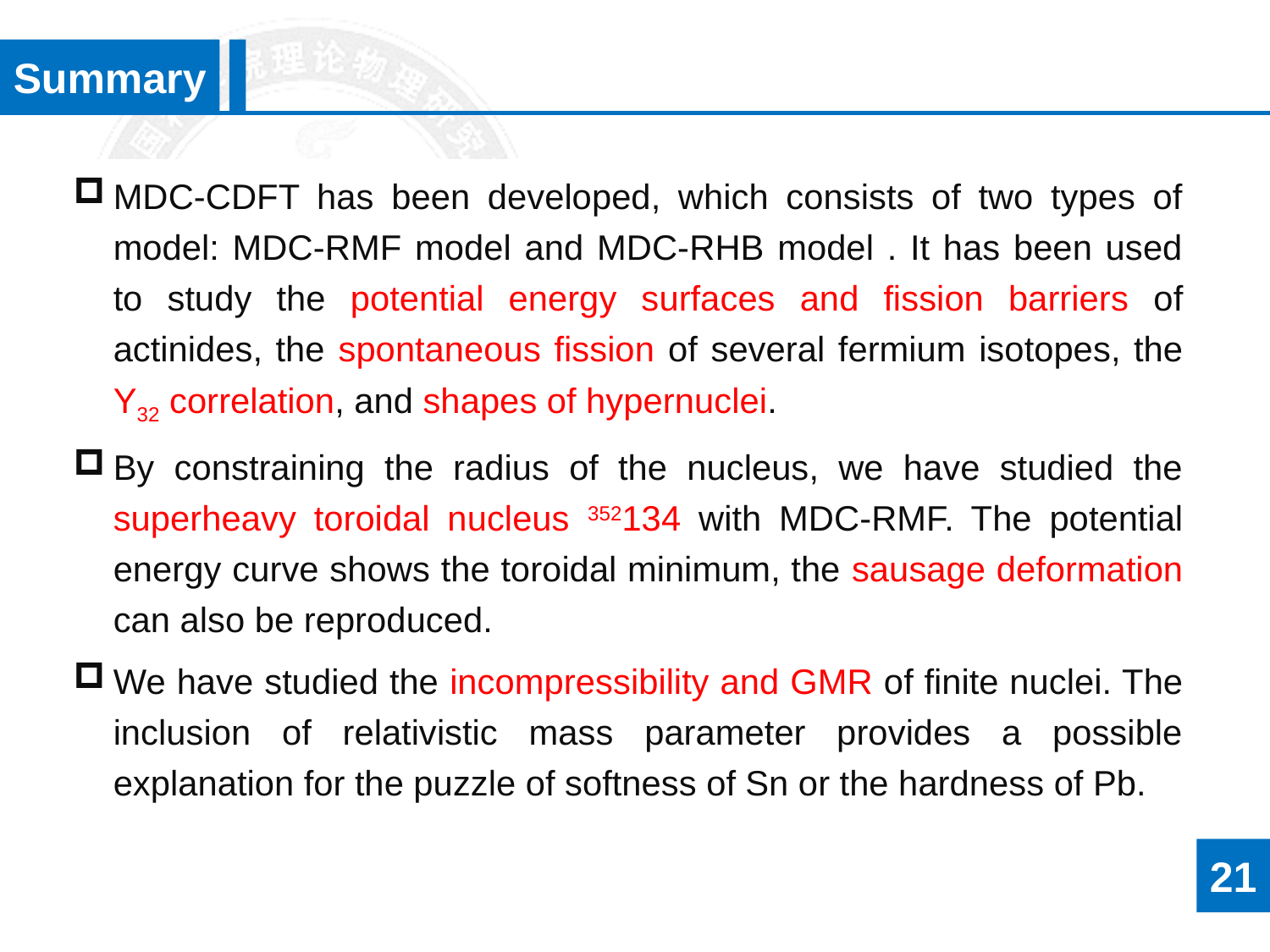

Summary

MDC-CDFT has been developed, which consists of two types of model: MDC-RMF model and MDC-RHB model . It has been used to study the potential energy surfaces and fission barriers of actinides, the spontaneous fission of several fermium isotopes, the Y32 correlation, and shapes of hypernuclei.
By constraining the radius of the nucleus, we have studied the superheavy toroidal nucleus 352134 with MDC-RMF. The potential energy curve shows the toroidal minimum, the sausage deformation can also be reproduced.
We have studied the incompressibility and GMR of finite nuclei. The inclusion of relativistic mass parameter provides a possible explanation for the puzzle of softness of Sn or the hardness of Pb.
21